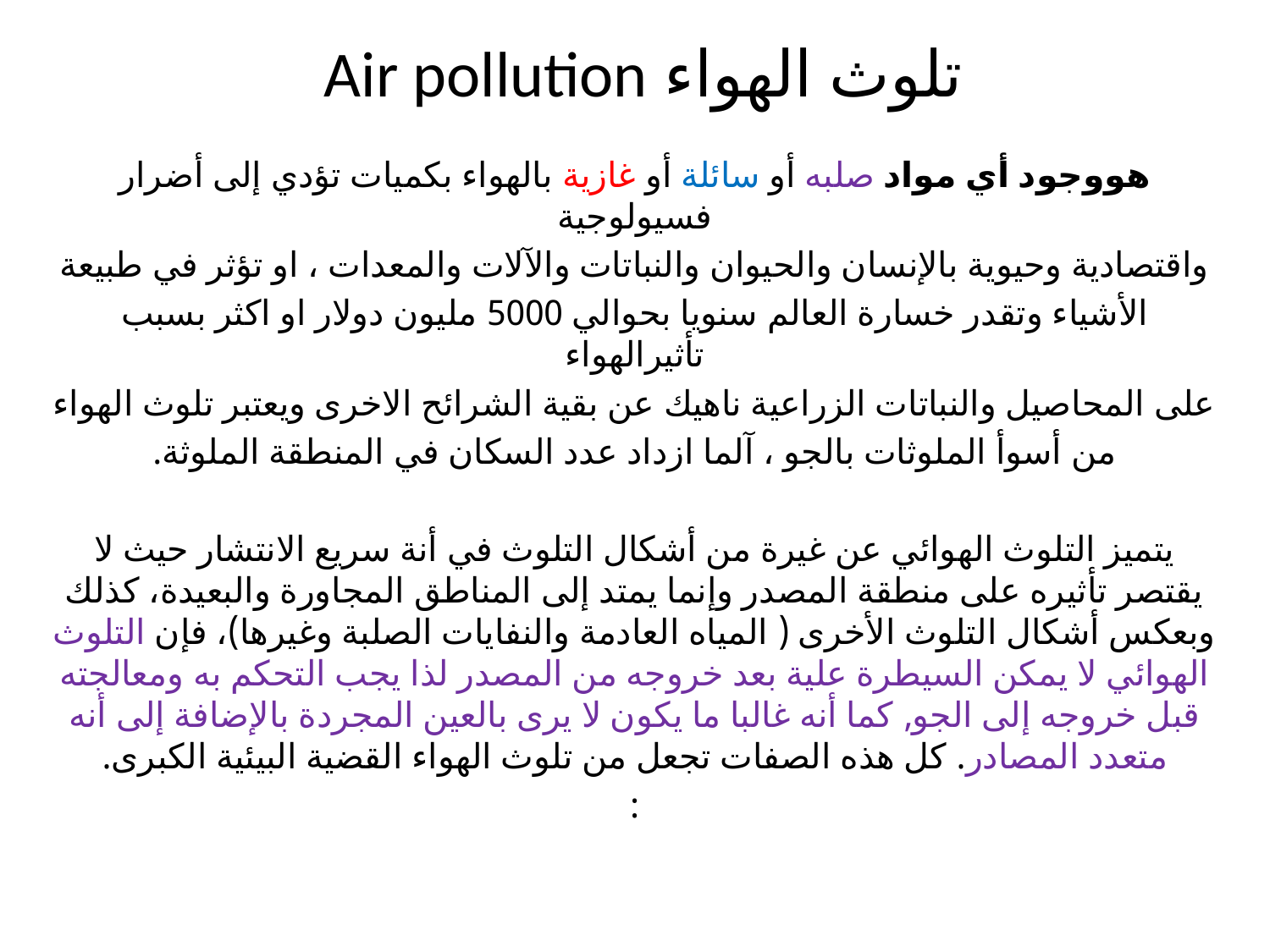

# تلوث الهواء Air pollution
هووجود أي مواد صلبه أو سائلة أو غازية بالهواء بكميات تؤدي إلى أضرار فسيولوجية
واقتصادية وحيوية بالإنسان والحيوان والنباتات والآلات والمعدات ، او تؤثر في طبيعة
الأشياء وتقدر خسارة العالم سنويا بحوالي 5000 مليون دولار او اكثر بسبب تأثيرالهواء
على المحاصيل والنباتات الزراعية ناهيك عن بقية الشرائح الاخرى ويعتبر تلوث الهواء
من أسوأ الملوثات بالجو ، آلما ازداد عدد السكان في المنطقة الملوثة.

يتميز التلوث الهوائي عن غيرة من أشكال التلوث في أنة سريع الانتشار حيث لا يقتصر تأثيره على منطقة المصدر وإنما يمتد إلى المناطق المجاورة والبعيدة، كذلك وبعكس أشكال التلوث الأخرى ( المياه العادمة والنفايات الصلبة وغيرها)، فإن التلوث الهوائي لا يمكن السيطرة علية بعد خروجه من المصدر لذا يجب التحكم به ومعالجته قبل خروجه إلى الجو, كما أنه غالبا ما يكون لا يرى بالعين المجردة بالإضافة إلى أنه متعدد المصادر. كل هذه الصفات تجعل من تلوث الهواء القضية البيئية الكبرى.
: